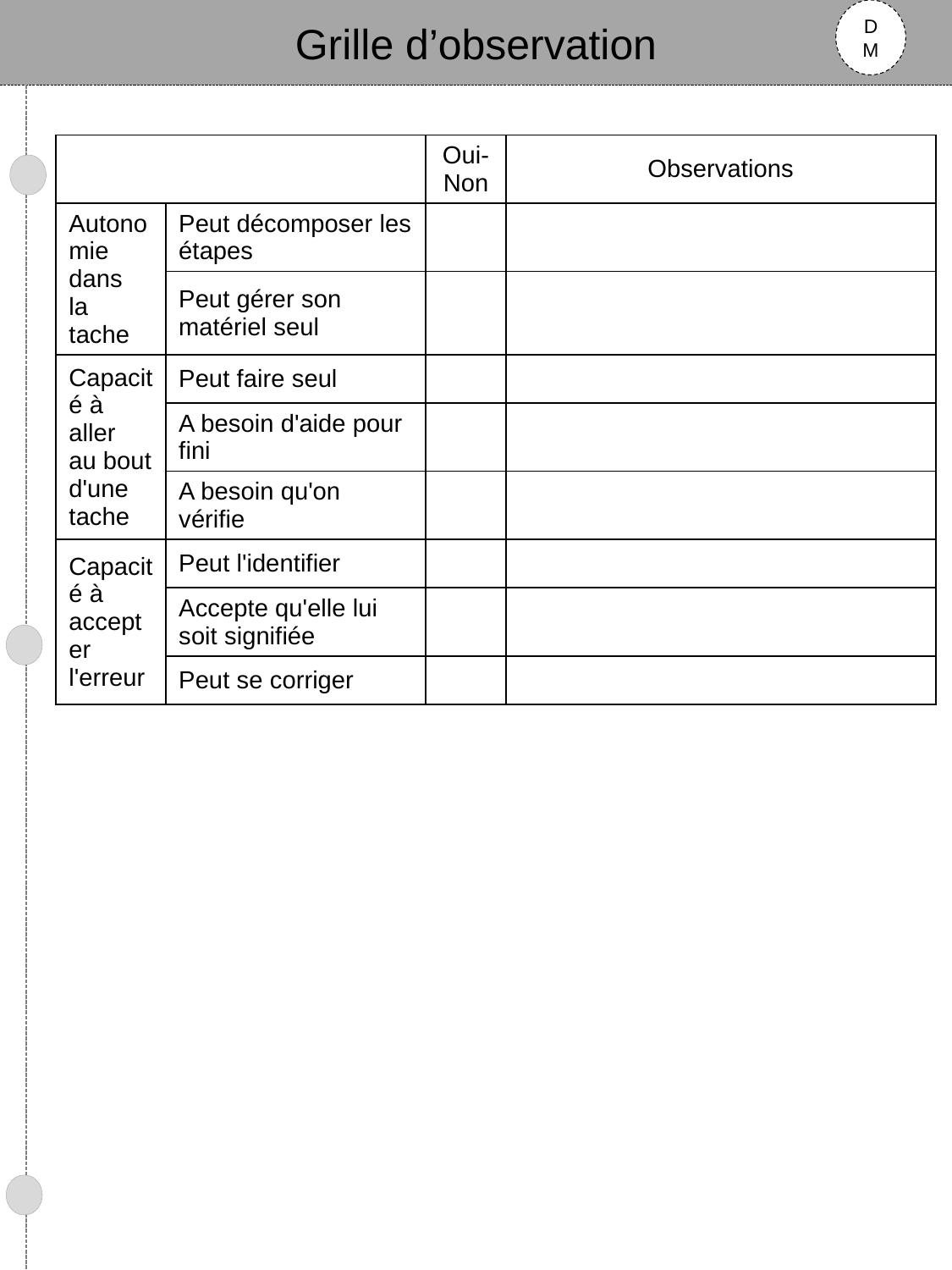

Grille d’observation
DM

|  |  | Oui- Non | Observations |
| --- | --- | --- | --- |
| Autonomie dans la tache | Peut décomposer les étapes |  |  |
|  | Peut gérer son matériel seul |  |  |
| Capacité à aller au bout d'une tache | Peut faire seul |  |  |
|  | A besoin d'aide pour fini |  |  |
|  | A besoin qu'on vérifie |  |  |
| Capacité à accepter l'erreur | Peut l'identifier |  |  |
|  | Accepte qu'elle lui soit signifiée |  |  |
|  | Peut se corriger |  |  |